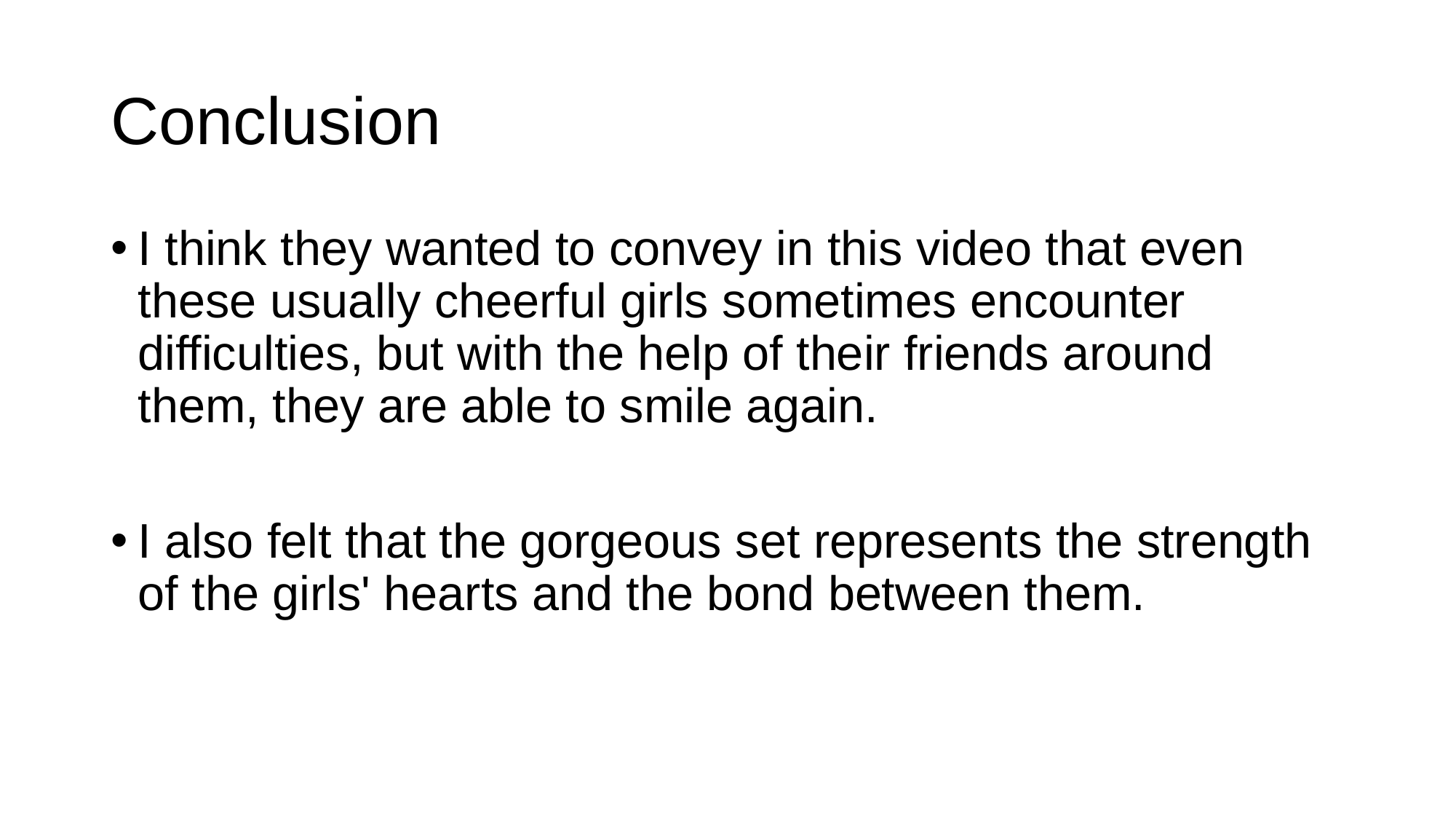

# Conclusion
I think they wanted to convey in this video that even these usually cheerful girls sometimes encounter difficulties, but with the help of their friends around them, they are able to smile again.

I also felt that the gorgeous set represents the strength of the girls' hearts and the bond between them.